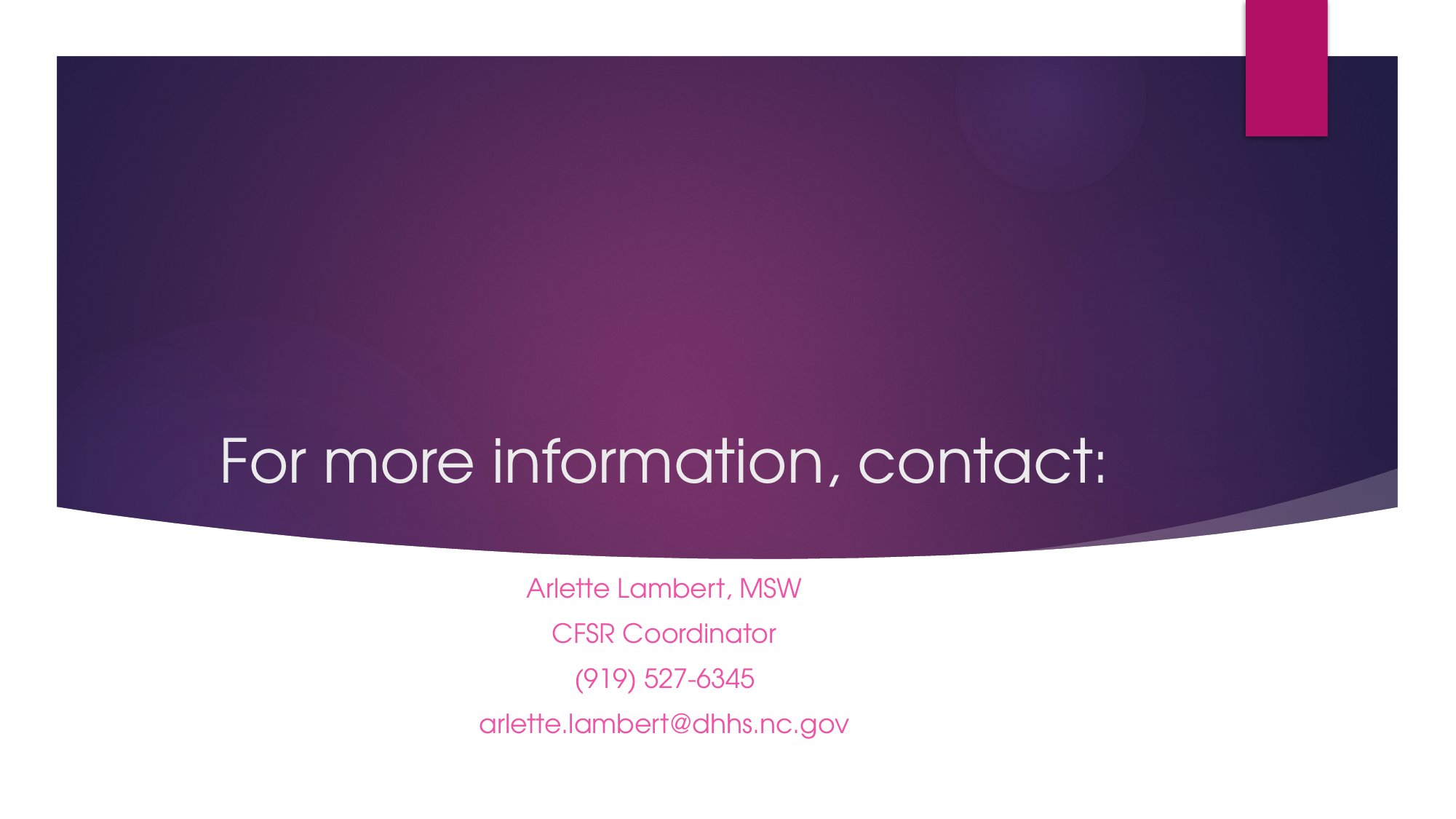

# For more information, contact:
Arlette Lambert, MSW
CFSR Coordinator
(919) 527-6345
arlette.lambert@dhhs.nc.gov